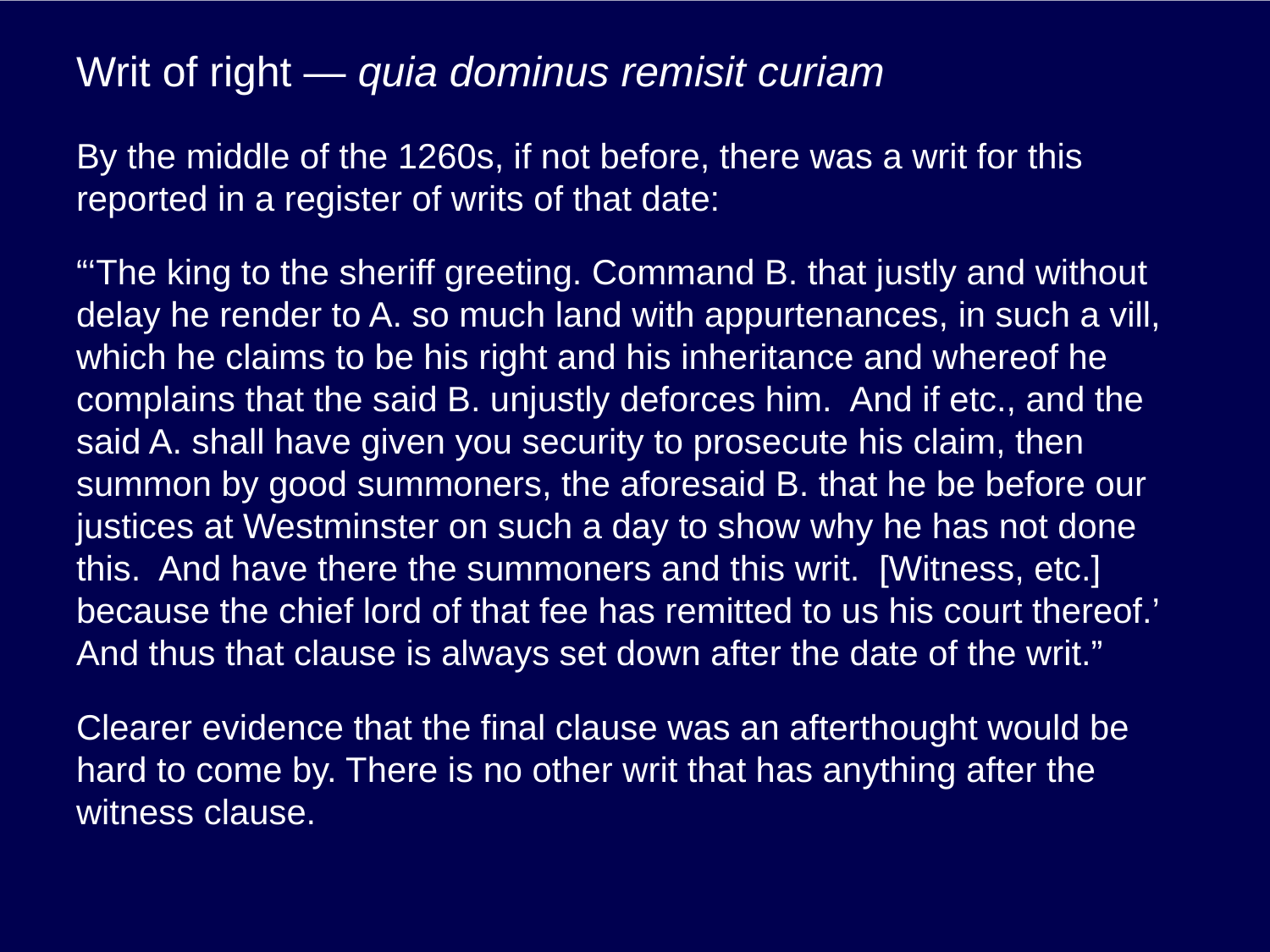

# Writ of right — quia dominus remisit curiam
By the middle of the 1260s, if not before, there was a writ for this reported in a register of writs of that date:

“‘The king to the sheriff greeting. Command B. that justly and without delay he render to A. so much land with appurtenances, in such a vill, which he claims to be his right and his inheritance and whereof he complains that the said B. unjustly deforces him.  And if etc., and the said A. shall have given you security to prosecute his claim, then summon by good summoners, the aforesaid B. that he be before our justices at Westminster on such a day to show why he has not done this.  And have there the summoners and this writ.  [Witness, etc.] because the chief lord of that fee has remitted to us his court thereof.’ And thus that clause is always set down after the date of the writ.”

Clearer evidence that the final clause was an afterthought would be hard to come by. There is no other writ that has anything after the witness clause.